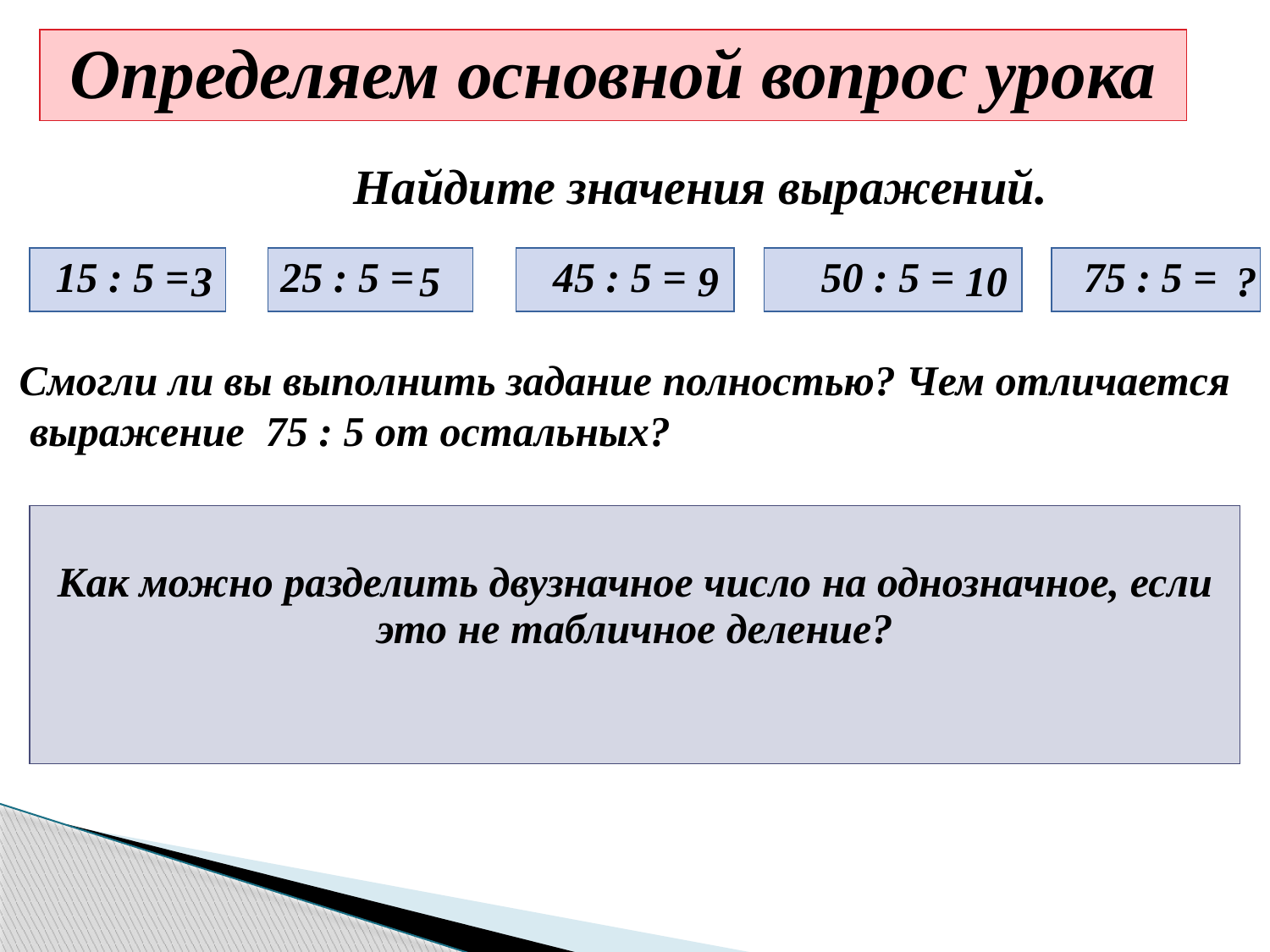

| Определяем основной вопрос урока |
| --- |
Найдите значения выражений.
| 15 : 5 = |
| --- |
3
| 25 : 5 = |
| --- |
5
| 45 : 5 = |
| --- |
9
| 50 : 5 = |
| --- |
10
| 75 : 5 = |
| --- |
?
Смогли ли вы выполнить задание полностью? Чем отличается
 выражение  75 : 5 от остальных?
| Как можно разделить двузначное число на однозначное, если это не табличное деление? |
| --- |
Сформулируйте основной вопрос урока.